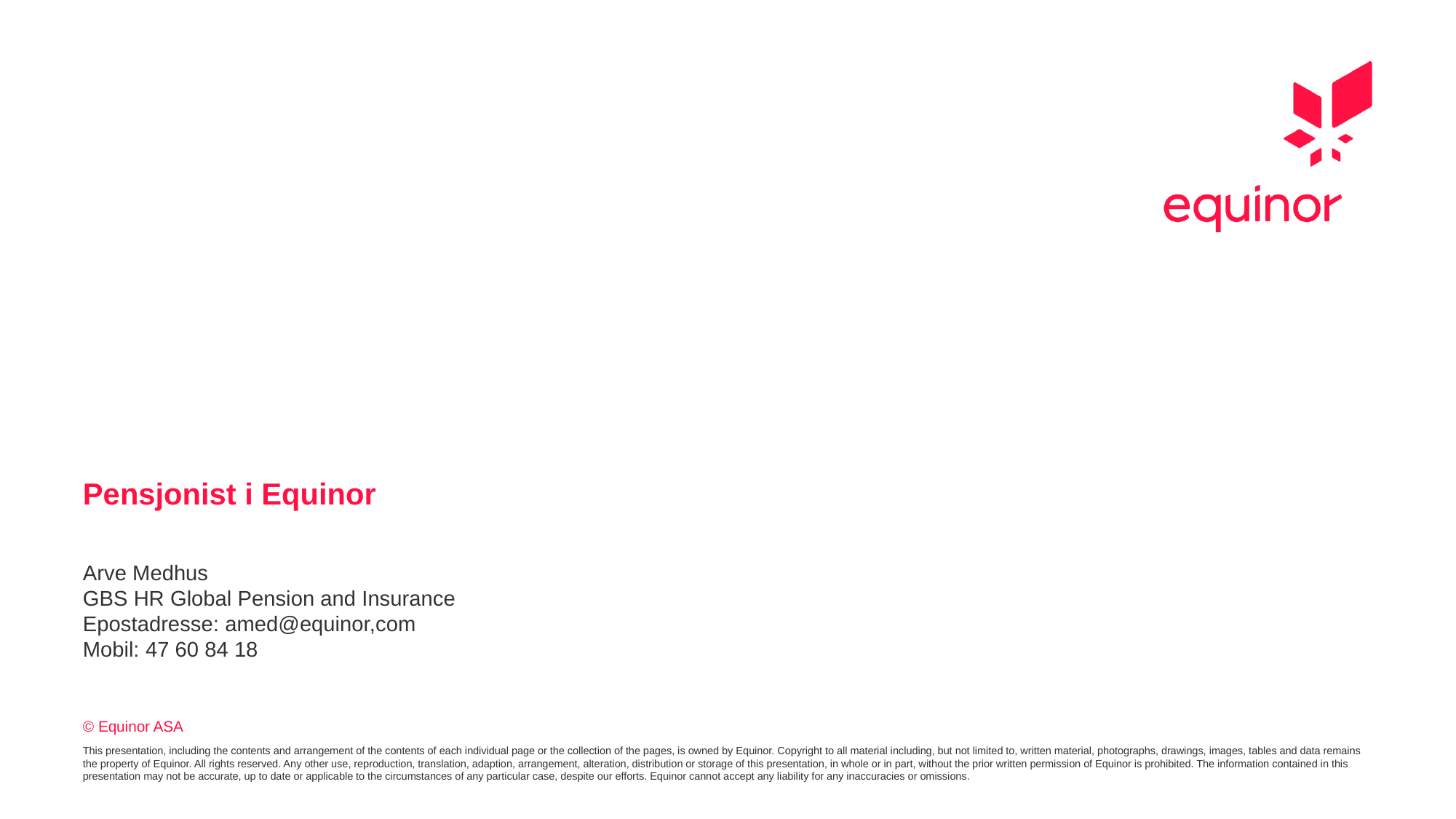

# Pensjonist i Equinor
Arve Medhus
GBS HR Global Pension and Insurance
Epostadresse: amed@equinor,com
Mobil: 47 60 84 18